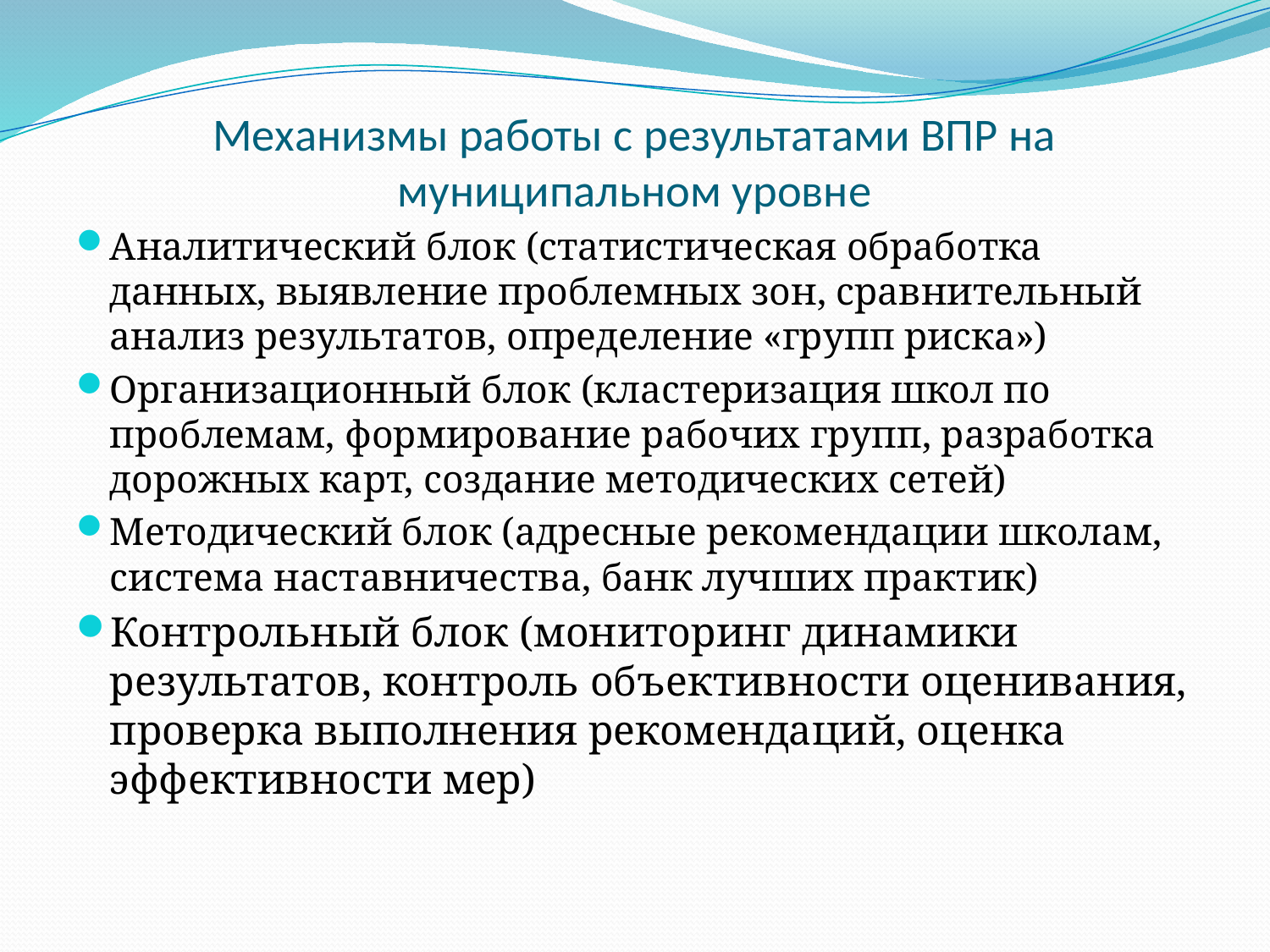

# Механизмы работы с результатами ВПР на муниципальном уровне
Аналитический блок (статистическая обработка данных, выявление проблемных зон, сравнительный анализ результатов, определение «групп риска»)
Организационный блок (кластеризация школ по проблемам, формирование рабочих групп, разработка дорожных карт, создание методических сетей)
Методический блок (адресные рекомендации школам, система наставничества, банк лучших практик)
Контрольный блок (мониторинг динамики результатов, контроль объективности оценивания, проверка выполнения рекомендаций, оценка эффективности мер)